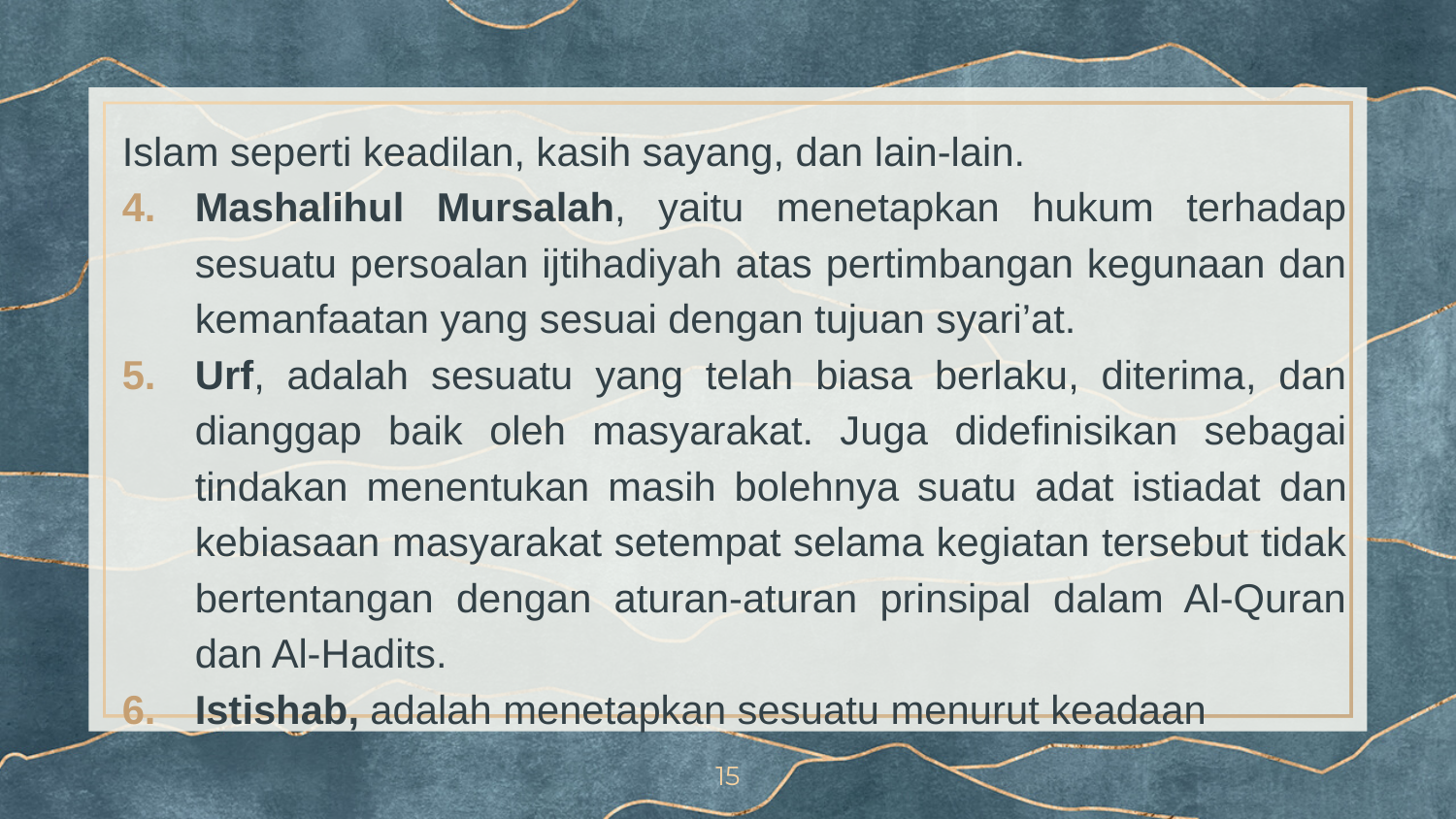

Islam seperti keadilan, kasih sayang, dan lain-lain.
Mashalihul Mursalah, yaitu menetapkan hukum terhadap sesuatu persoalan ijtihadiyah atas pertimbangan kegunaan dan kemanfaatan yang sesuai dengan tujuan syari’at.
Urf, adalah sesuatu yang telah biasa berlaku, diterima, dan dianggap baik oleh masyarakat. Juga didefinisikan sebagai tindakan menentukan masih bolehnya suatu adat istiadat dan kebiasaan masyarakat setempat selama kegiatan tersebut tidak bertentangan dengan aturan-aturan prinsipal dalam Al-Quran dan Al-Hadits.
Istishab, adalah menetapkan sesuatu menurut keadaan

15